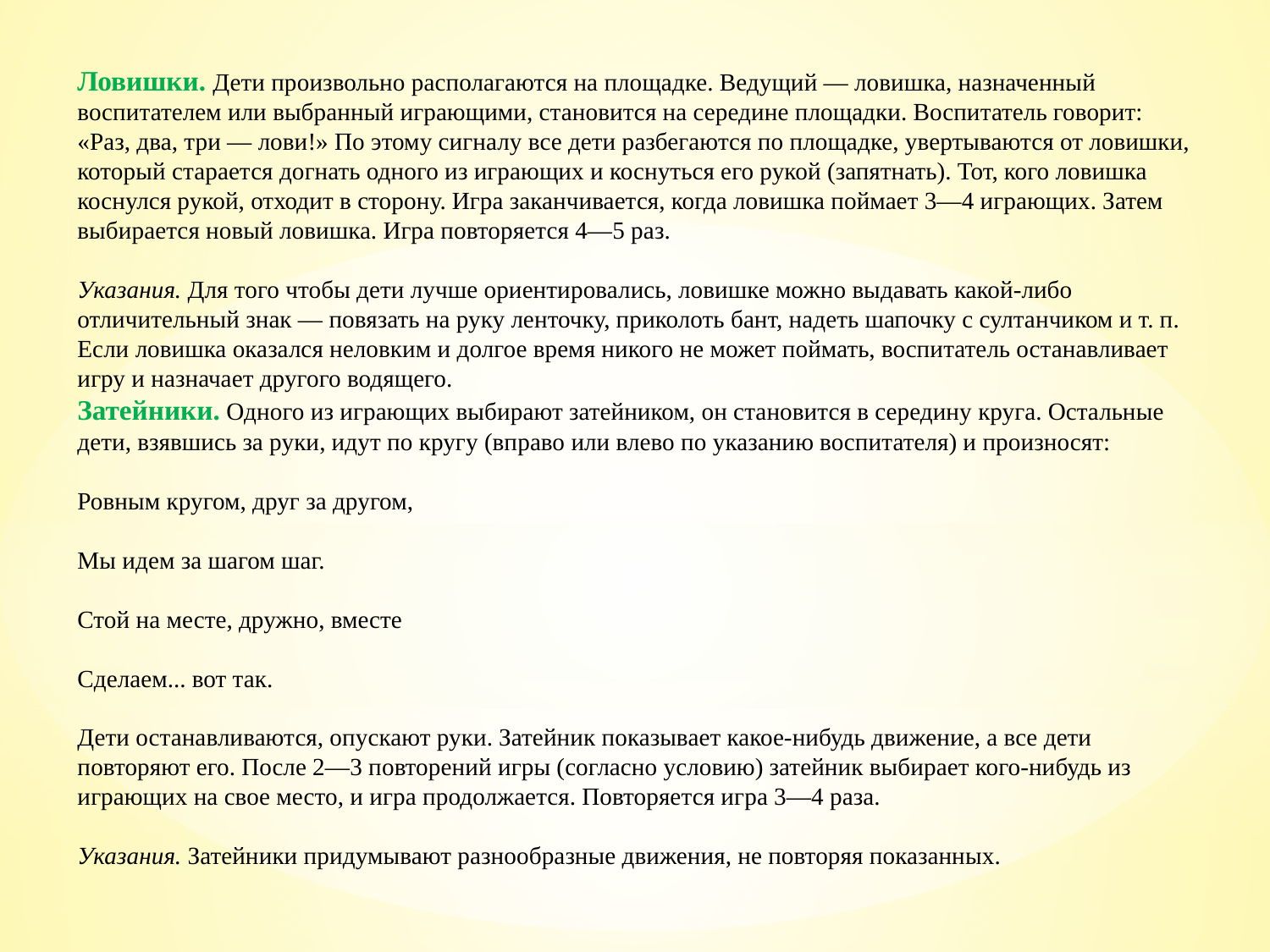

Ловишки. Дети произвольно располагаются на площадке. Ведущий — ловишка, назначенный воспитателем или выбранный играющими, становится на середине площадки. Воспитатель говорит: «Раз, два, три — лови!» По этому сигналу все дети разбегаются по площадке, увертываются от ловишки, который старается догнать одного из играющих и коснуться его рукой (запятнать). Тот, кого ловишка коснулся рукой, отходит в сторону. Игра заканчивается, когда ловишка поймает 3—4 играющих. Затем выбирается новый ловишка. Игра повторяется 4—5 раз.
Указания. Для того чтобы дети лучше ориентировались, ловишке можно выдавать какой-либо отличительный знак — повязать на руку ленточку, приколоть бант, надеть шапочку с султанчиком и т. п. Если ловишка оказался неловким и долгое время никого не может поймать, воспитатель останавливает игру и назначает другого водящего.
Затейники. Одного из играющих выбирают затейником, он становится в середину круга. Остальные дети, взявшись за руки, идут по кругу (вправо или влево по указанию воспитателя) и произносят:
Ровным кругом, друг за другом,
Мы идем за шагом шаг.
Стой на месте, дружно, вместе
Сделаем... вот так.
Дети останавливаются, опускают руки. Затейник показывает какое-нибудь движение, а все дети повторяют его. После 2—3 повторений игры (согласно условию) затейник выбирает кого-нибудь из играющих на свое место, и игра продолжается. Повторяется игра 3—4 раза.
Указания. Затейники придумывают разнообразные движения, не повторяя показанных.